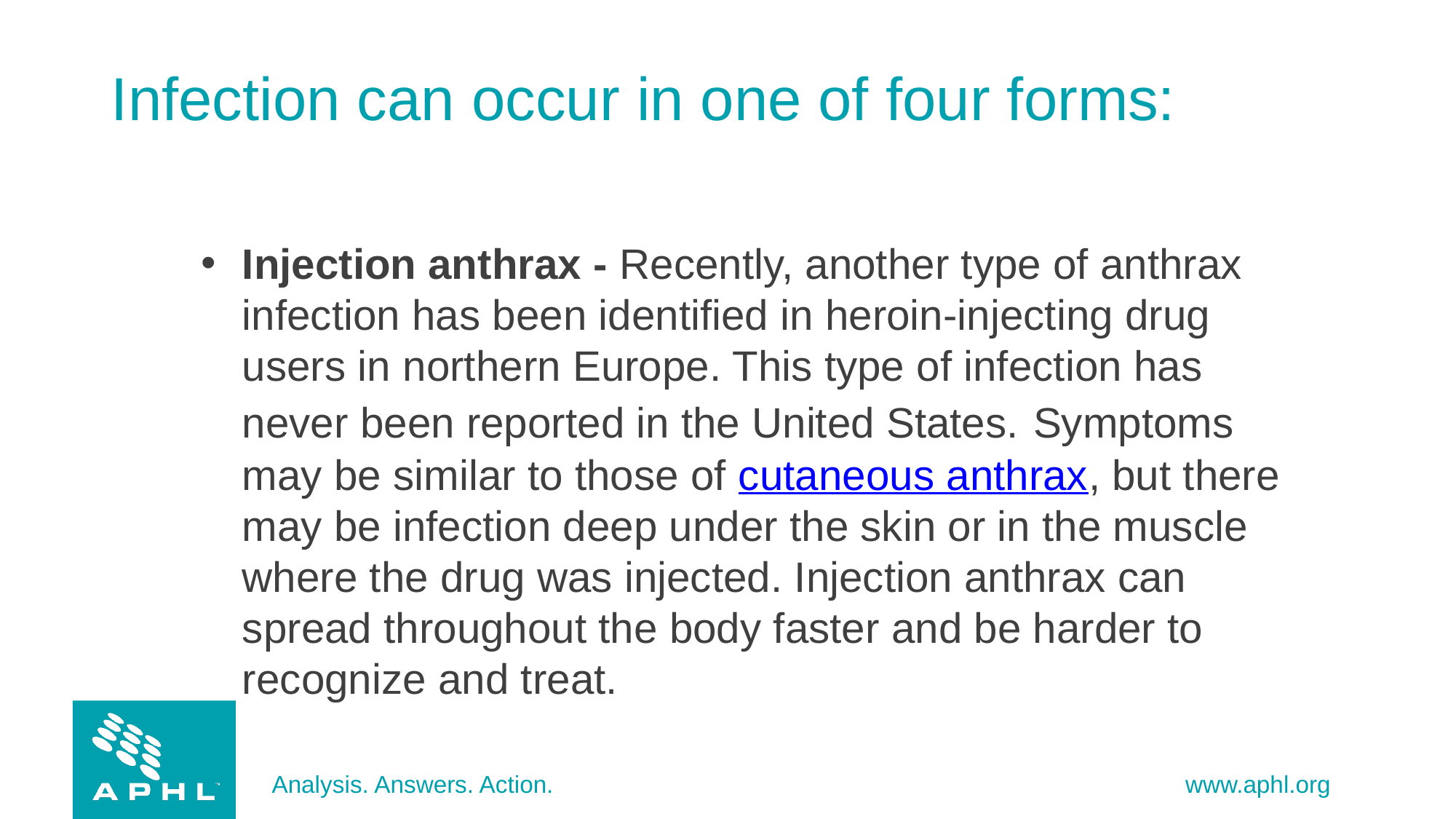

# Infection can occur in one of four forms:
Injection anthrax - Recently, another type of anthrax infection has been identified in heroin-injecting drug users in northern Europe. This type of infection has never been reported in the United States. Symptoms may be similar to those of cutaneous anthrax, but there may be infection deep under the skin or in the muscle where the drug was injected. Injection anthrax can spread throughout the body faster and be harder to recognize and treat.